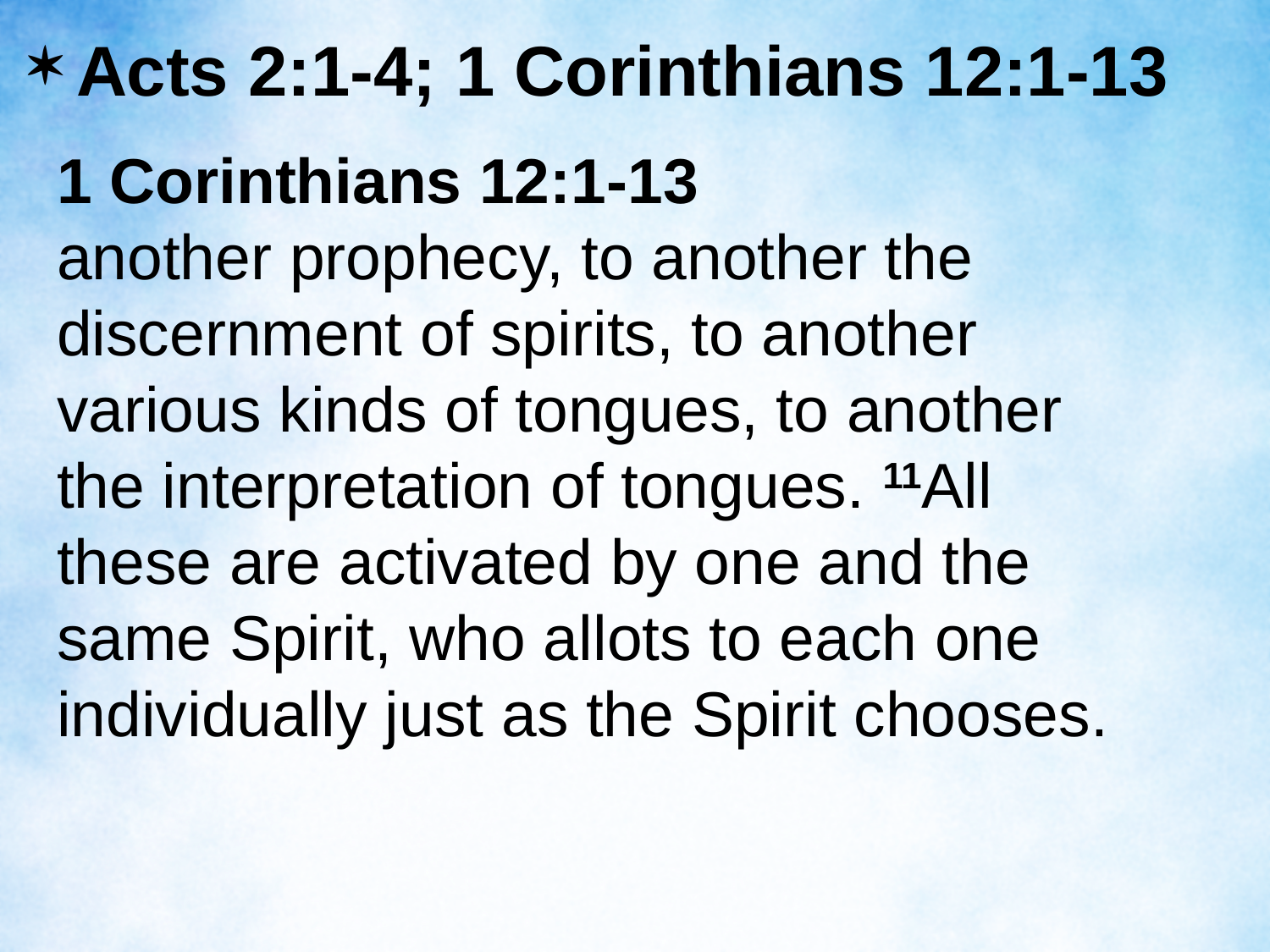

Acts 2:1-4; 1 Corinthians 12:1-13
1 Corinthians 12:1-13
another prophecy, to another the discernment of spirits, to another various kinds of tongues, to another the interpretation of tongues. 11All these are activated by one and the same Spirit, who allots to each one individually just as the Spirit chooses.